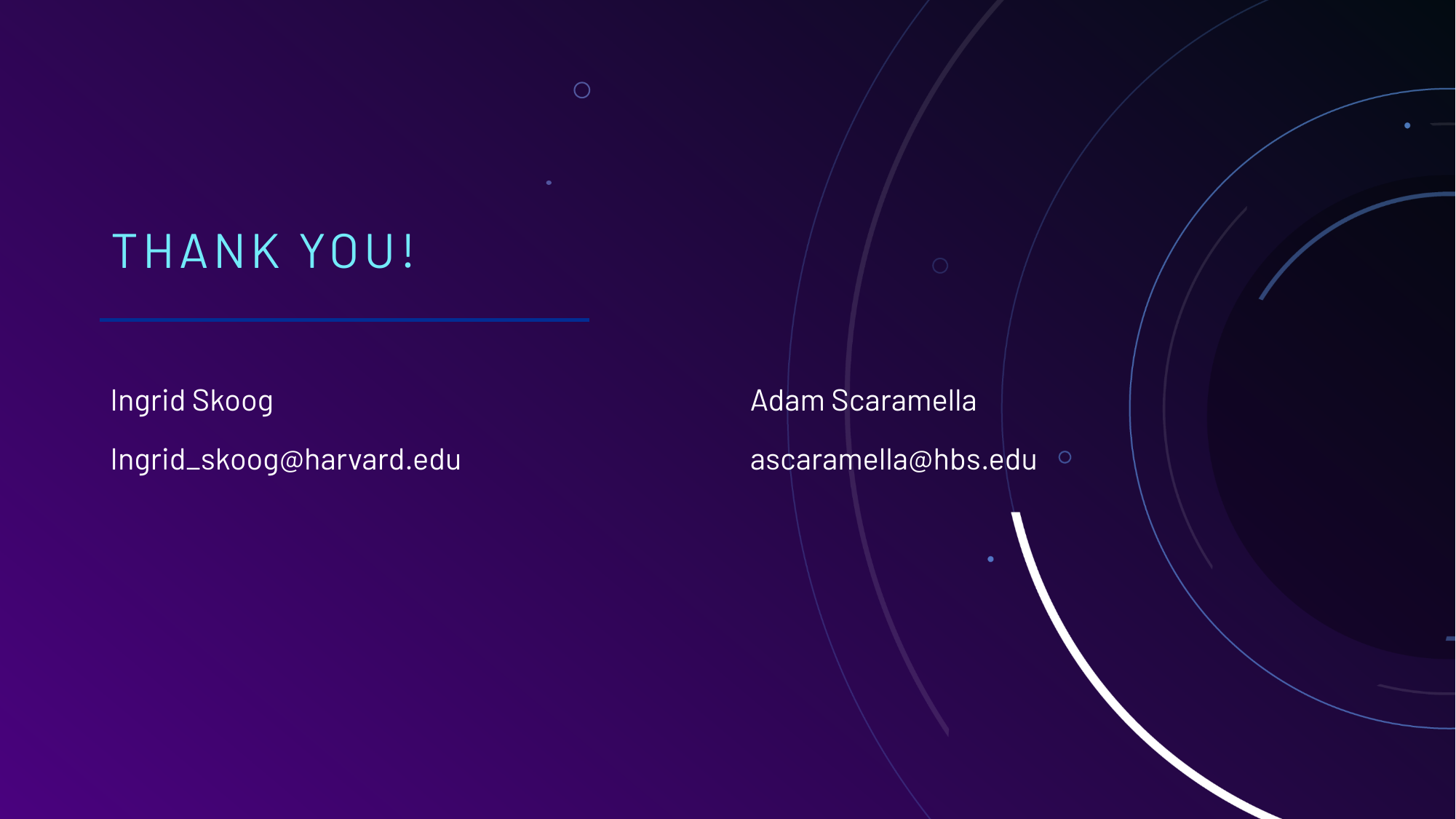

# THANK YOU!
Adam Scaramella
ascaramella@hbs.edu
Ingrid Skoog
Ingrid_skoog@harvard.edu